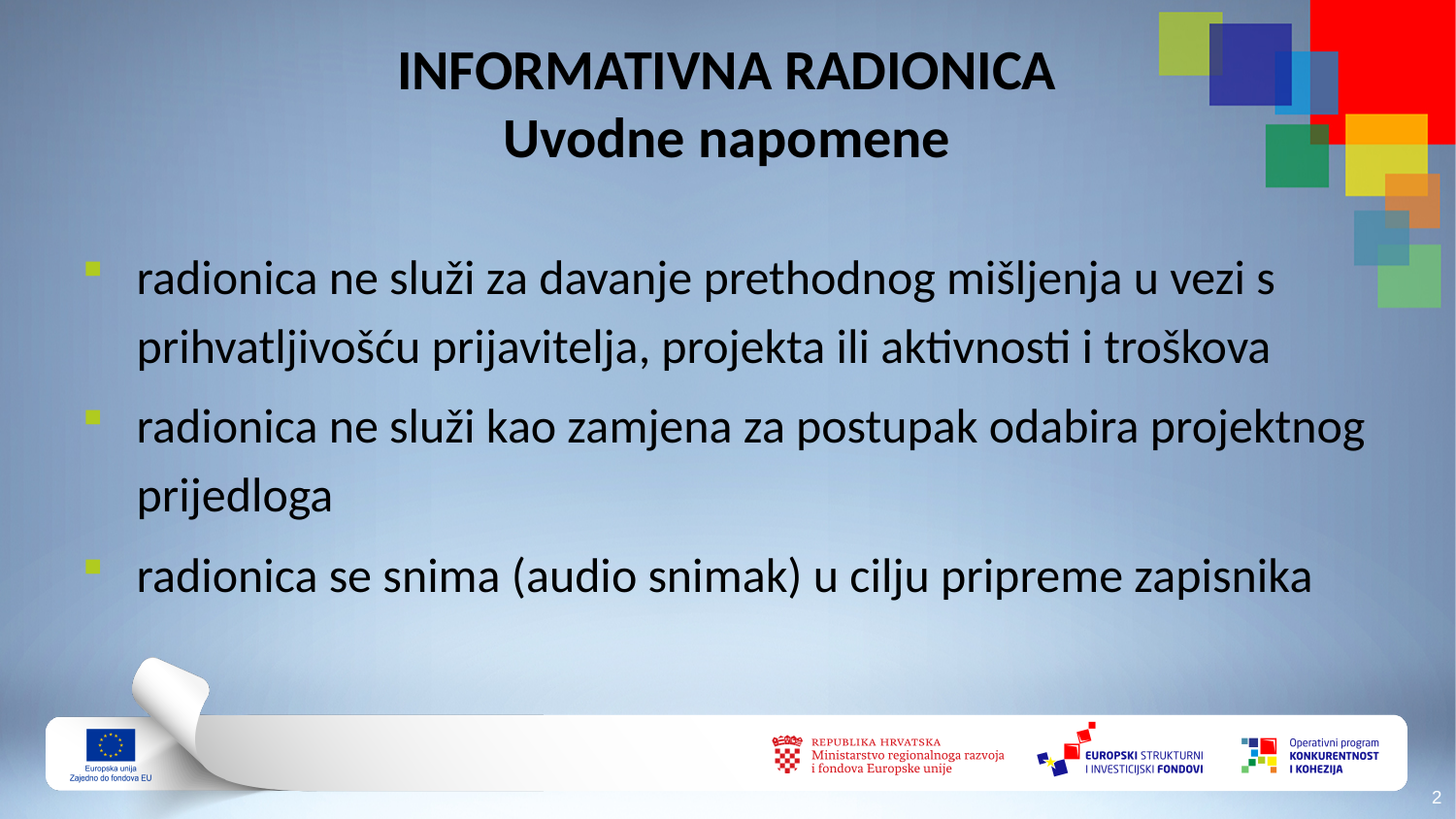

# INFORMATIVNA RADIONICA Uvodne napomene
radionica ne služi za davanje prethodnog mišljenja u vezi s prihvatljivošću prijavitelja, projekta ili aktivnosti i troškova
radionica ne služi kao zamjena za postupak odabira projektnog prijedloga
radionica se snima (audio snimak) u cilju pripreme zapisnika
2